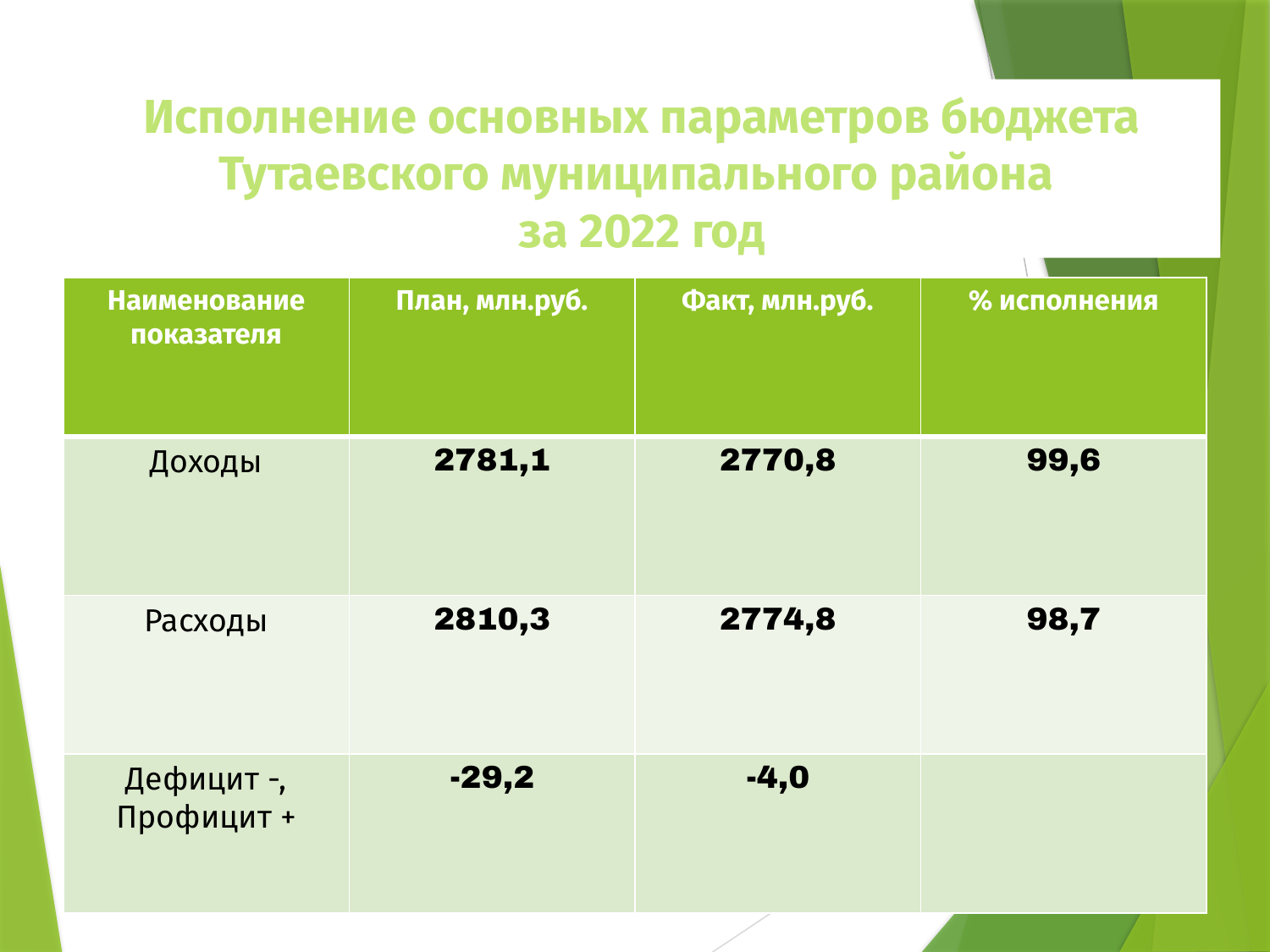

# Исполнение основных параметров бюджета Тутаевского муниципального района за 2022 год
| Наименование показателя | План, млн.руб. | Факт, млн.руб. | % исполнения |
| --- | --- | --- | --- |
| Доходы | 2781,1 | 2770,8 | 99,6 |
| Расходы | 2810,3 | 2774,8 | 98,7 |
| Дефицит -, Профицит + | -29,2 | -4,0 |  |